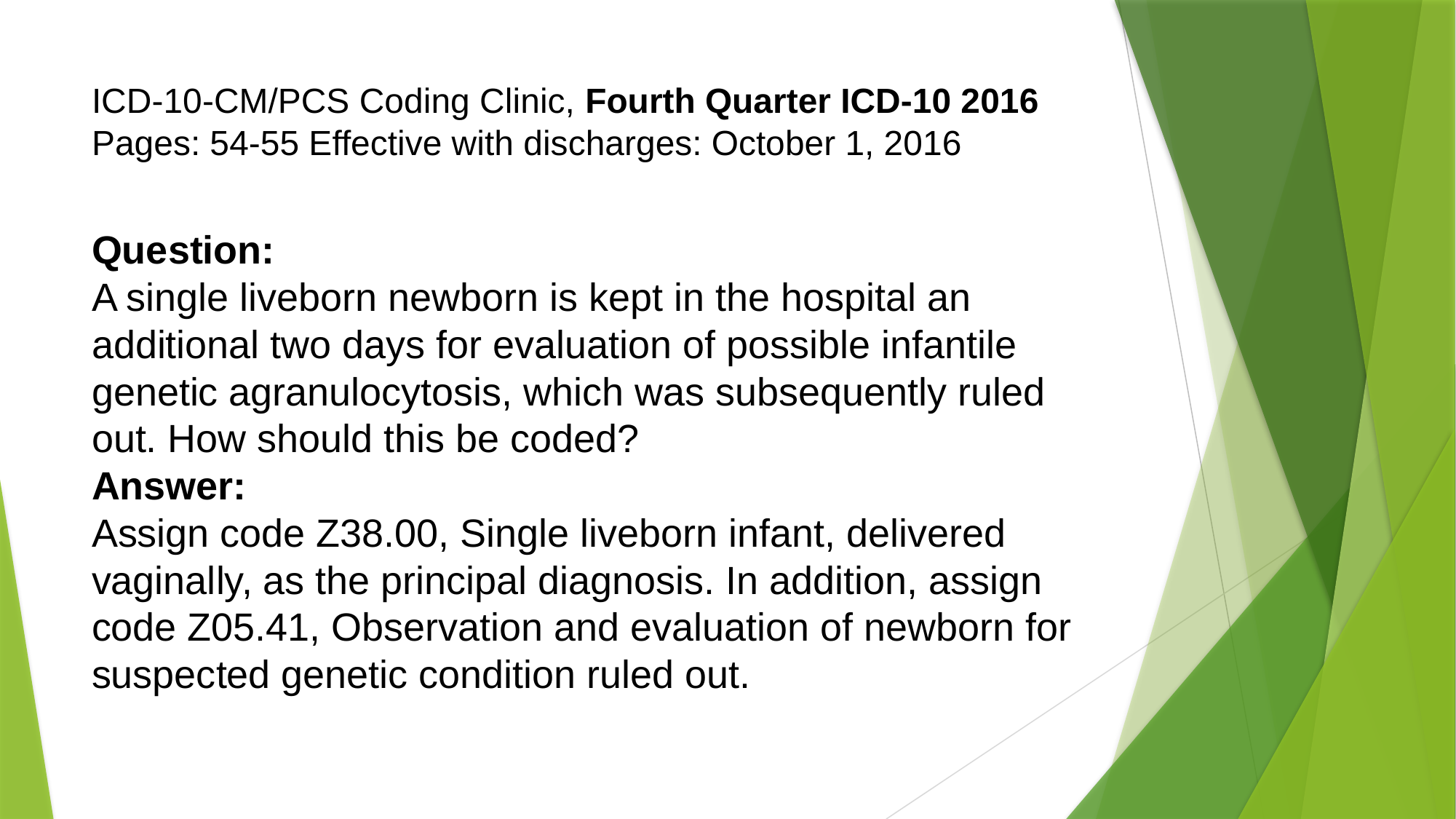

# ICD-10-CM/PCS Coding Clinic, Fourth Quarter ICD-10 2016 Pages: 54-55 Effective with discharges: October 1, 2016 Question: A single liveborn newborn is kept in the hospital an additional two days for evaluation of possible infantile genetic agranulocytosis, which was subsequently ruled out. How should this be coded? Answer: Assign code Z38.00, Single liveborn infant, delivered vaginally, as the principal diagnosis. In addition, assign code Z05.41, Observation and evaluation of newborn for suspected genetic condition ruled out.